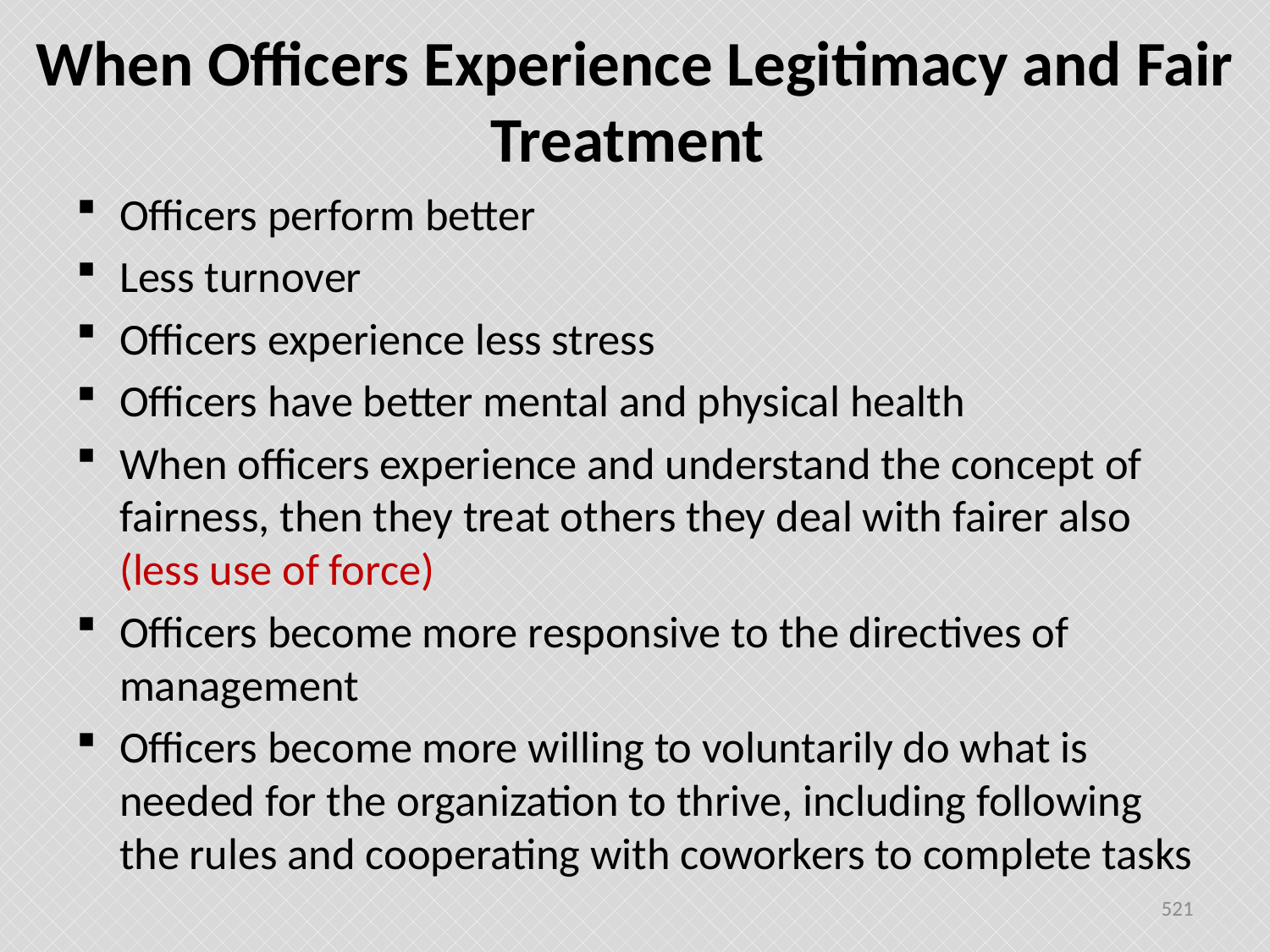

# When Officers Experience Legitimacy and Fair Treatment
Officers perform better
Less turnover
Officers experience less stress
Officers have better mental and physical health
When officers experience and understand the concept of fairness, then they treat others they deal with fairer also (less use of force)
Officers become more responsive to the directives of management
Officers become more willing to voluntarily do what is needed for the organization to thrive, including following the rules and cooperating with coworkers to complete tasks

521